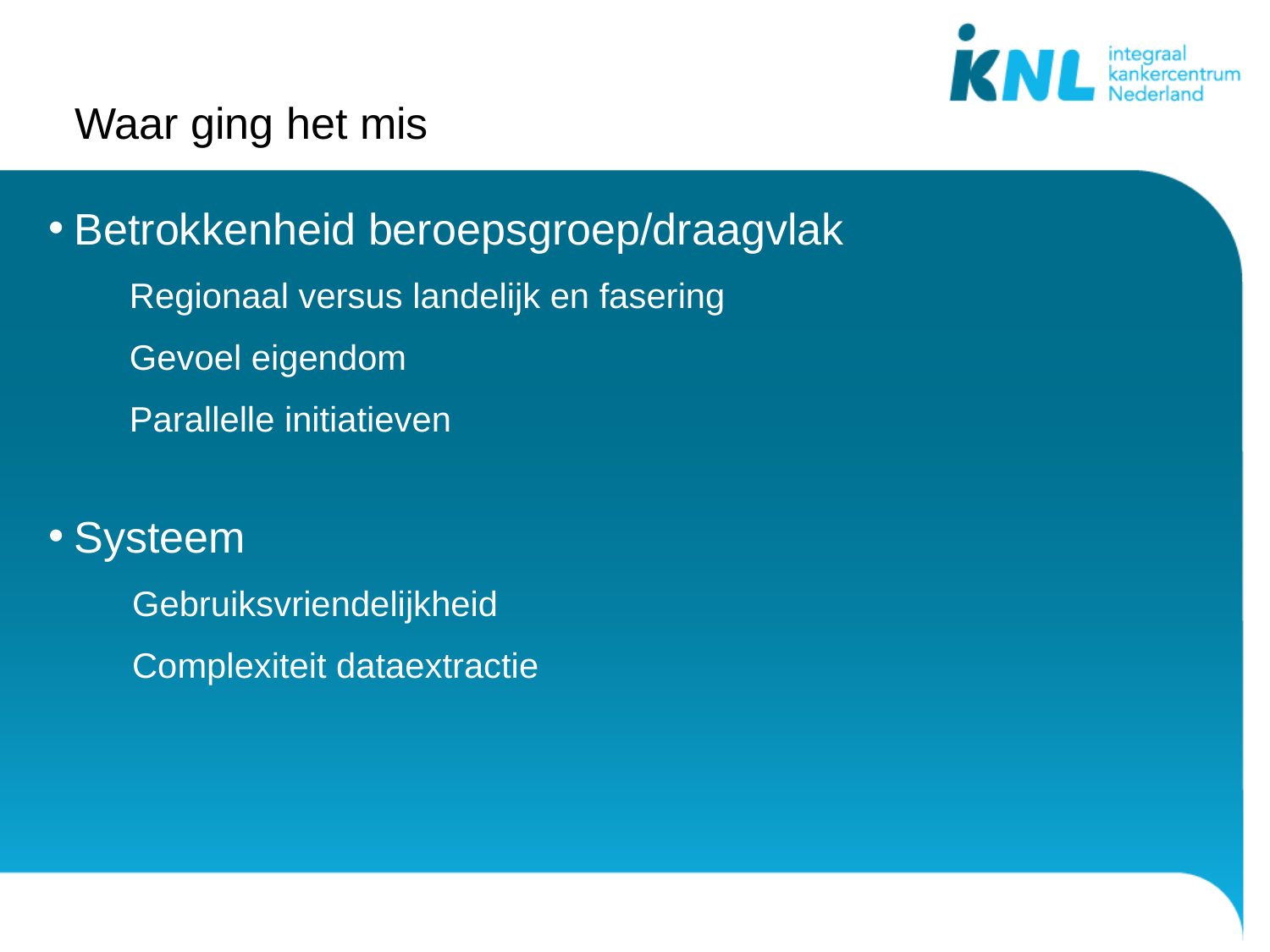

# Waar ging het mis
Betrokkenheid beroepsgroep/draagvlak
Regionaal versus landelijk en fasering
Gevoel eigendom
Parallelle initiatieven

Systeem
Gebruiksvriendelijkheid
Complexiteit dataextractie